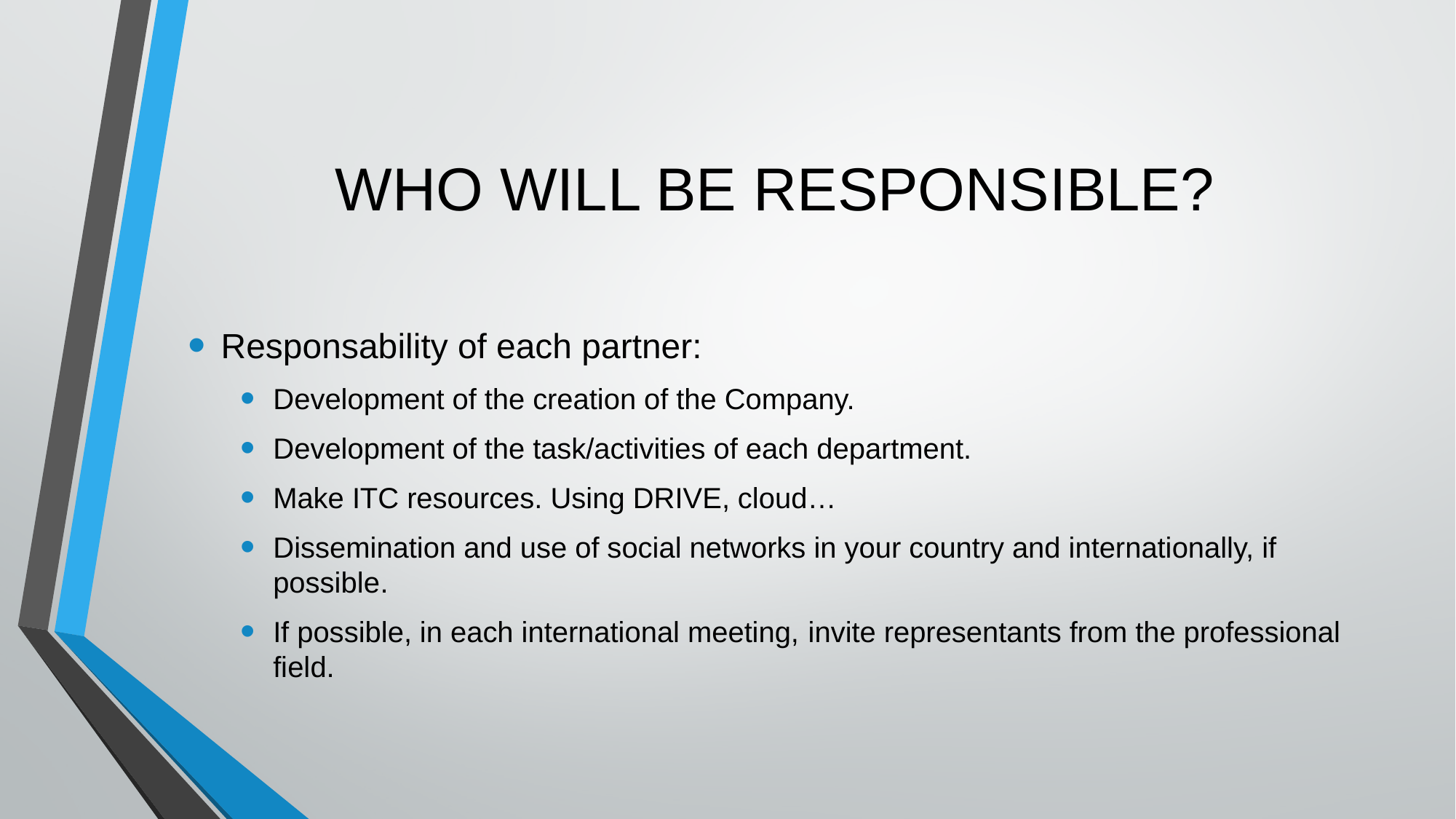

# WHO WILL BE RESPONSIBLE?
Responsability of each partner:
Development of the creation of the Company.
Development of the task/activities of each department.
Make ITC resources. Using DRIVE, cloud…
Dissemination and use of social networks in your country and internationally, if possible.
If possible, in each international meeting, invite representants from the professional field.